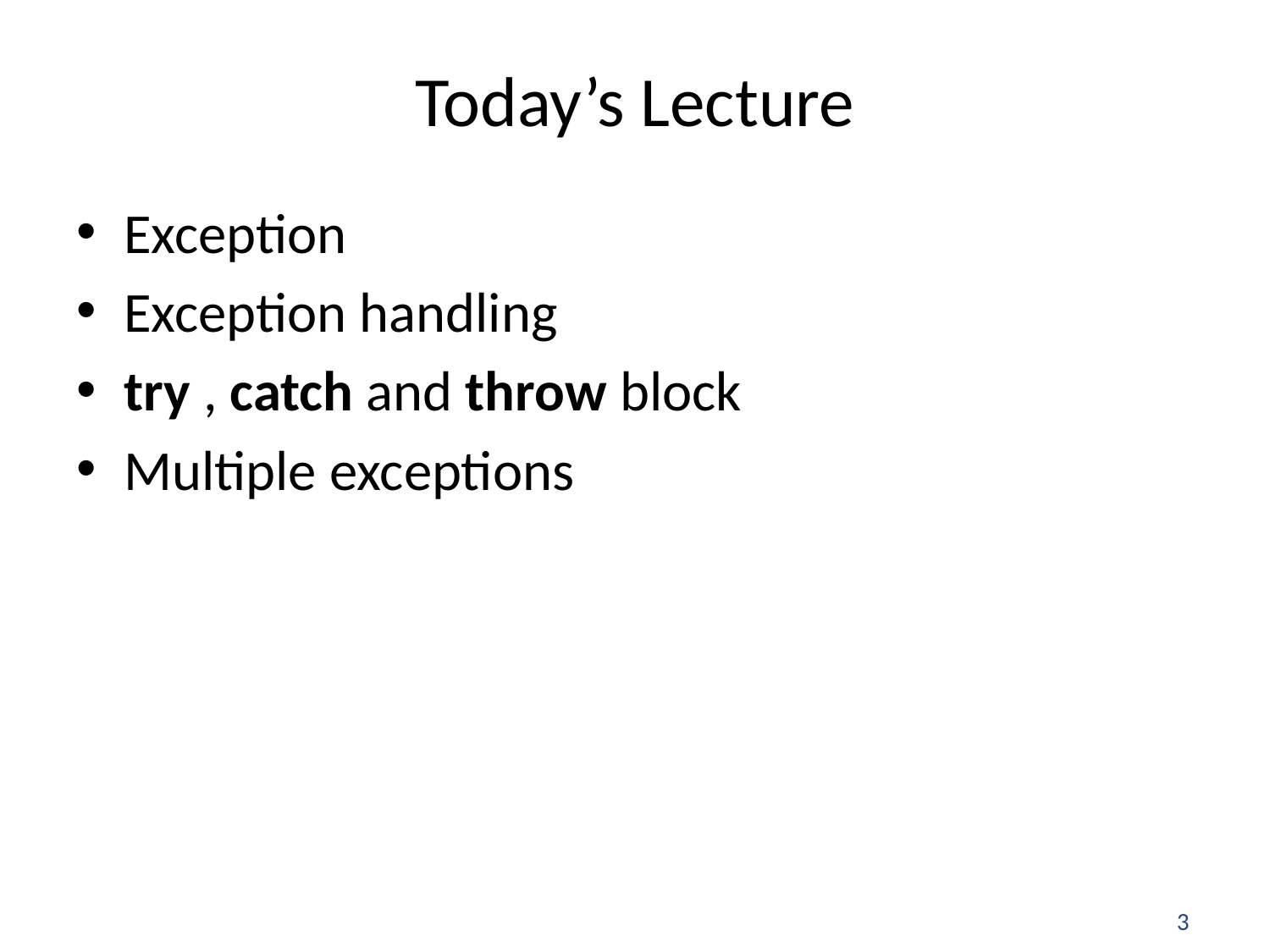

# Today’s Lecture
Exception
Exception handling
try , catch and throw block
Multiple exceptions